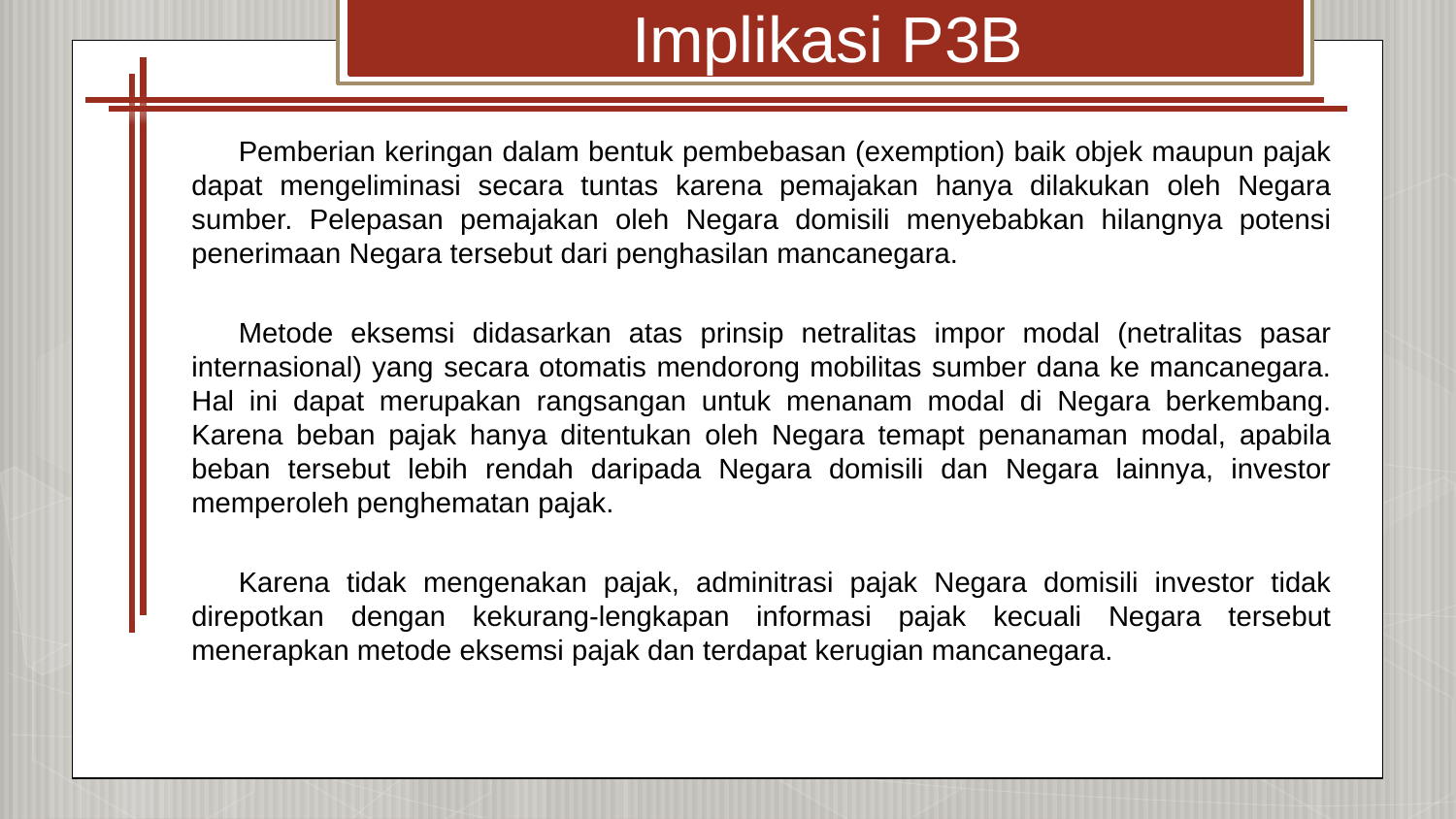

# Implikasi P3B

Pemberian keringan dalam bentuk pembebasan (exemption) baik objek maupun pajak dapat mengeliminasi secara tuntas karena pemajakan hanya dilakukan oleh Negara sumber. Pelepasan pemajakan oleh Negara domisili menyebabkan hilangnya potensi penerimaan Negara tersebut dari penghasilan mancanegara.

Metode eksemsi didasarkan atas prinsip netralitas impor modal (netralitas pasar internasional) yang secara otomatis mendorong mobilitas sumber dana ke mancanegara. Hal ini dapat merupakan rangsangan untuk menanam modal di Negara berkembang. Karena beban pajak hanya ditentukan oleh Negara temapt penanaman modal, apabila beban tersebut lebih rendah daripada Negara domisili dan Negara lainnya, investor memperoleh penghematan pajak.

Karena tidak mengenakan pajak, adminitrasi pajak Negara domisili investor tidak direpotkan dengan kekurang-lengkapan informasi pajak kecuali Negara tersebut menerapkan metode eksemsi pajak dan terdapat kerugian mancanegara.